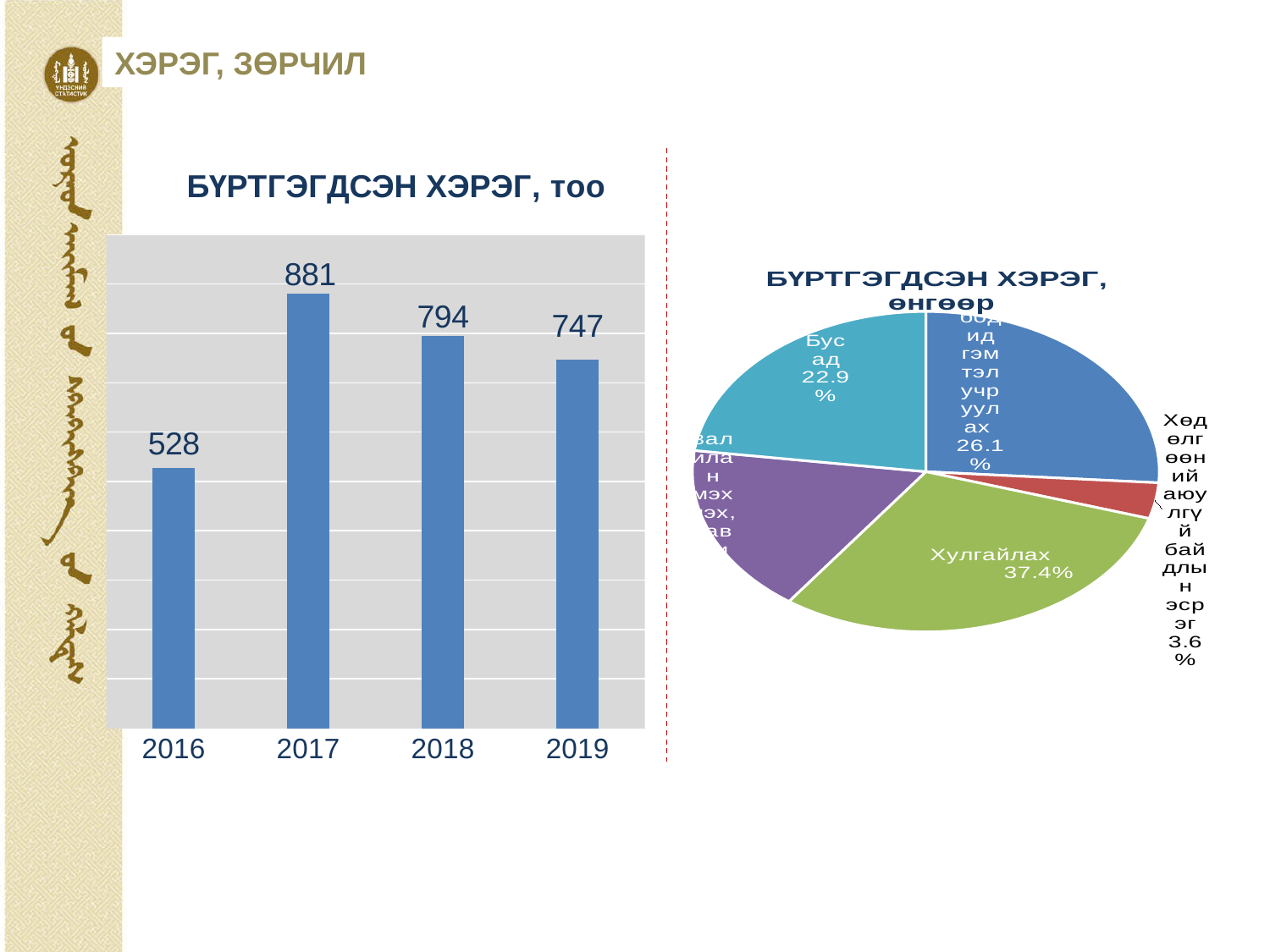

ХЭРЭГ, ЗӨРЧИЛ

### Chart: БҮРТГЭГДСЭН ХЭРЭГ,  өнгөөр

| Category | Sales |
|---|---|
| Бусдын бие махбодид гэмтэл учруулах  | 195.0 |
| Хөдөлгөөний аюулгүй байдлын эсрэг | 27.0 |
| Хулгайлах | 226.0 |
| Залилан мэхлэх, завшиж үрэгдүүлэх | 128.0 |
| Бусад | 171.0 |

### Chart: БҮРТГЭГДСЭН ХЭРЭГ, тоо

| Category | Series 1 |
|---|---|
| 2016 | 528.0 |
| 2017 | 881.0 |
| 2018 | 794.0 |
| 2019 | 747.0 |